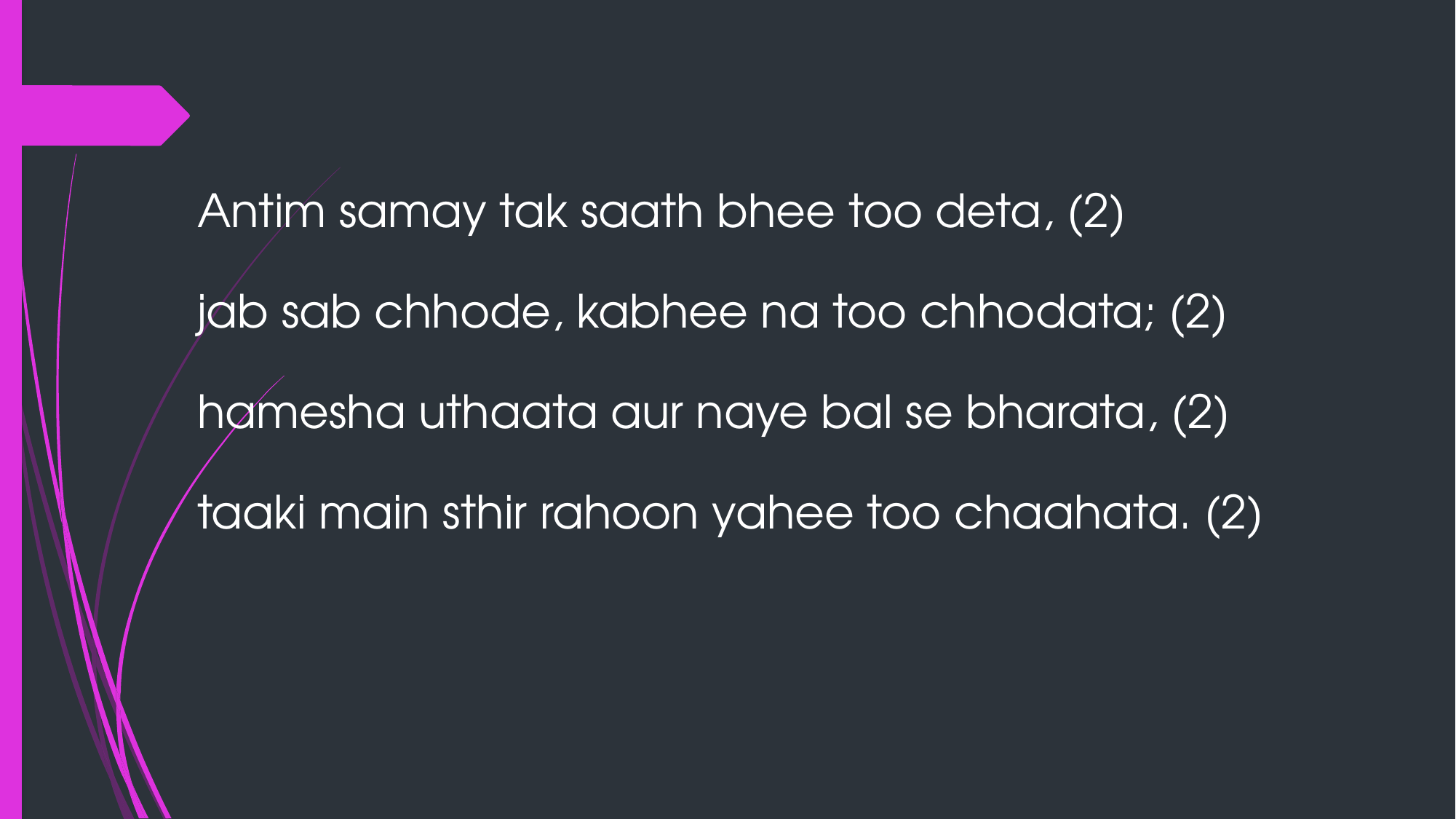

Antim samay tak saath bhee too deta, (2)
jab sab chhode, kabhee na too chhodata; (2)
hamesha uthaata aur naye bal se bharata, (2)
taaki main sthir rahoon yahee too chaahata. (2)